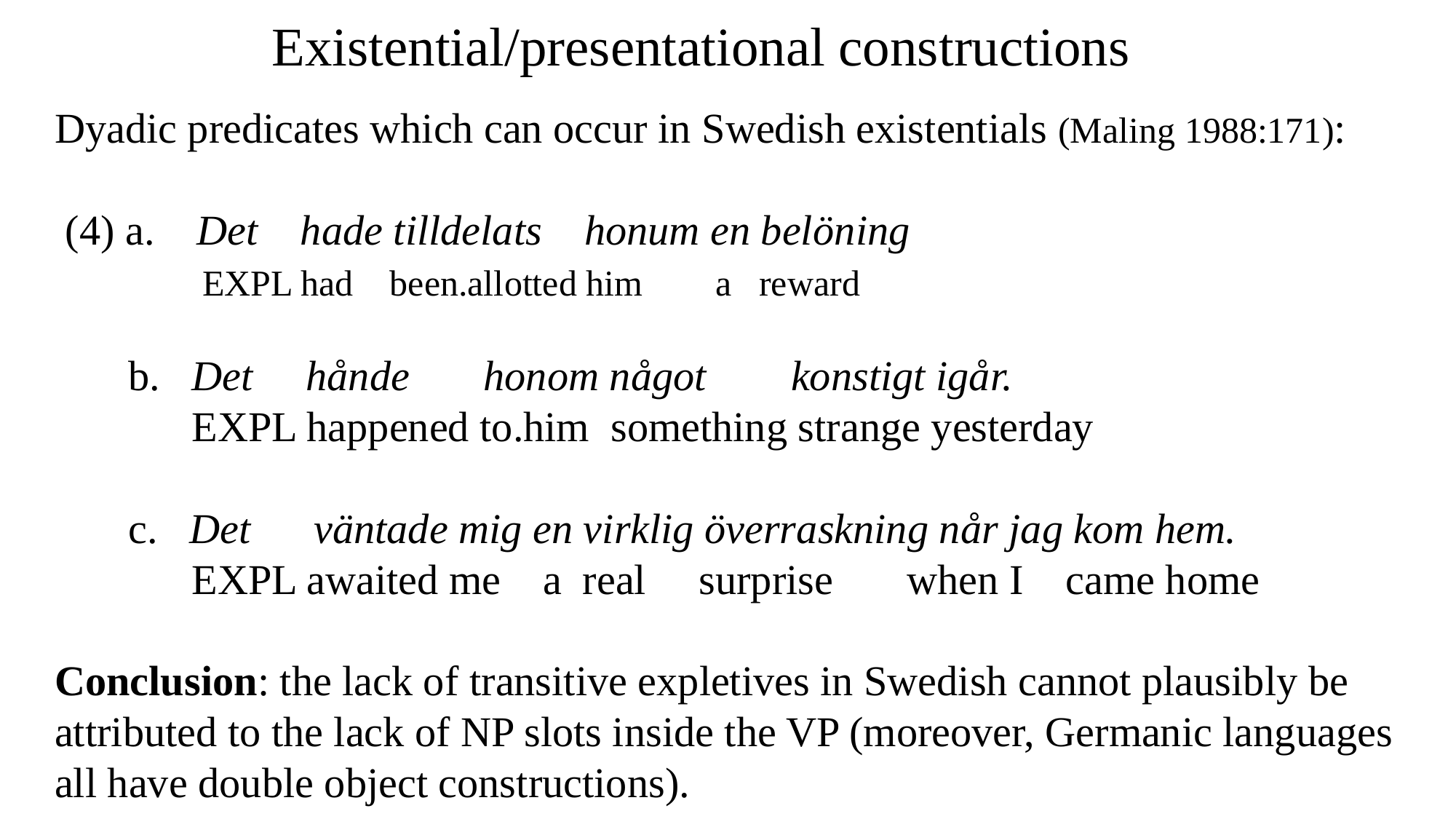

# Existential/presentational constructions
Dyadic predicates which can occur in Swedish existentials (Maling 1988:171):

 (4) a.    Det    hade tilldelats    honum en belöning
              EXPL had    been.allotted him        a   reward

       b.   Det     hånde       honom något        konstigt igår.
             EXPL happened to.him  something strange yesterday

       c.   Det      väntade mig en virklig överraskning når jag kom hem.
             EXPL awaited me    a  real     surprise       when I    came home

Conclusion: the lack of transitive expletives in Swedish cannot plausibly be attributed to the lack of NP slots inside the VP (moreover, Germanic languages all have double object constructions).